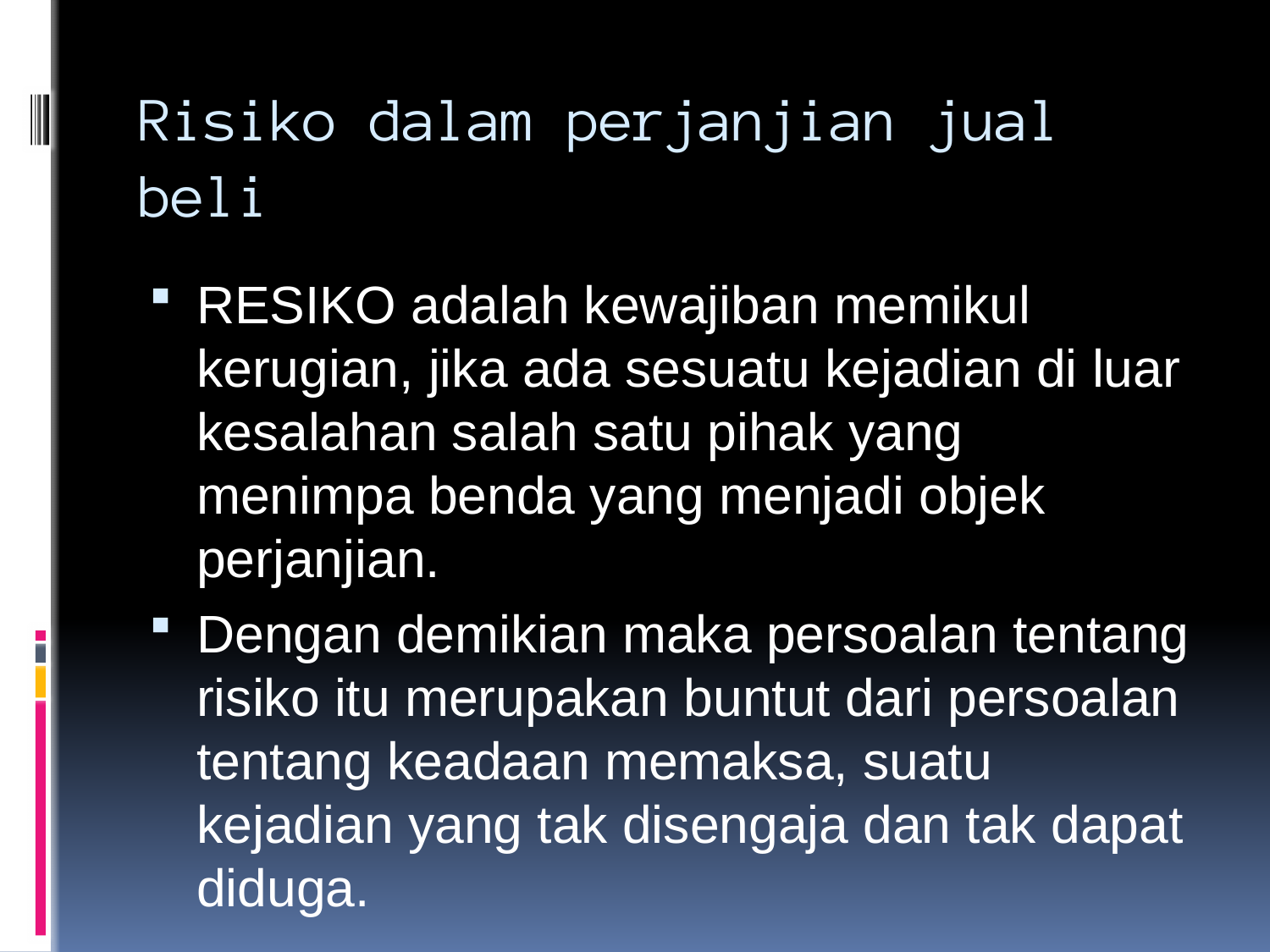

# Risiko dalam perjanjian jual beli
RESIKO adalah kewajiban memikul kerugian, jika ada sesuatu kejadian di luar kesalahan salah satu pihak yang menimpa benda yang menjadi objek perjanjian.
Dengan demikian maka persoalan tentang risiko itu merupakan buntut dari persoalan tentang keadaan memaksa, suatu kejadian yang tak disengaja dan tak dapat diduga.